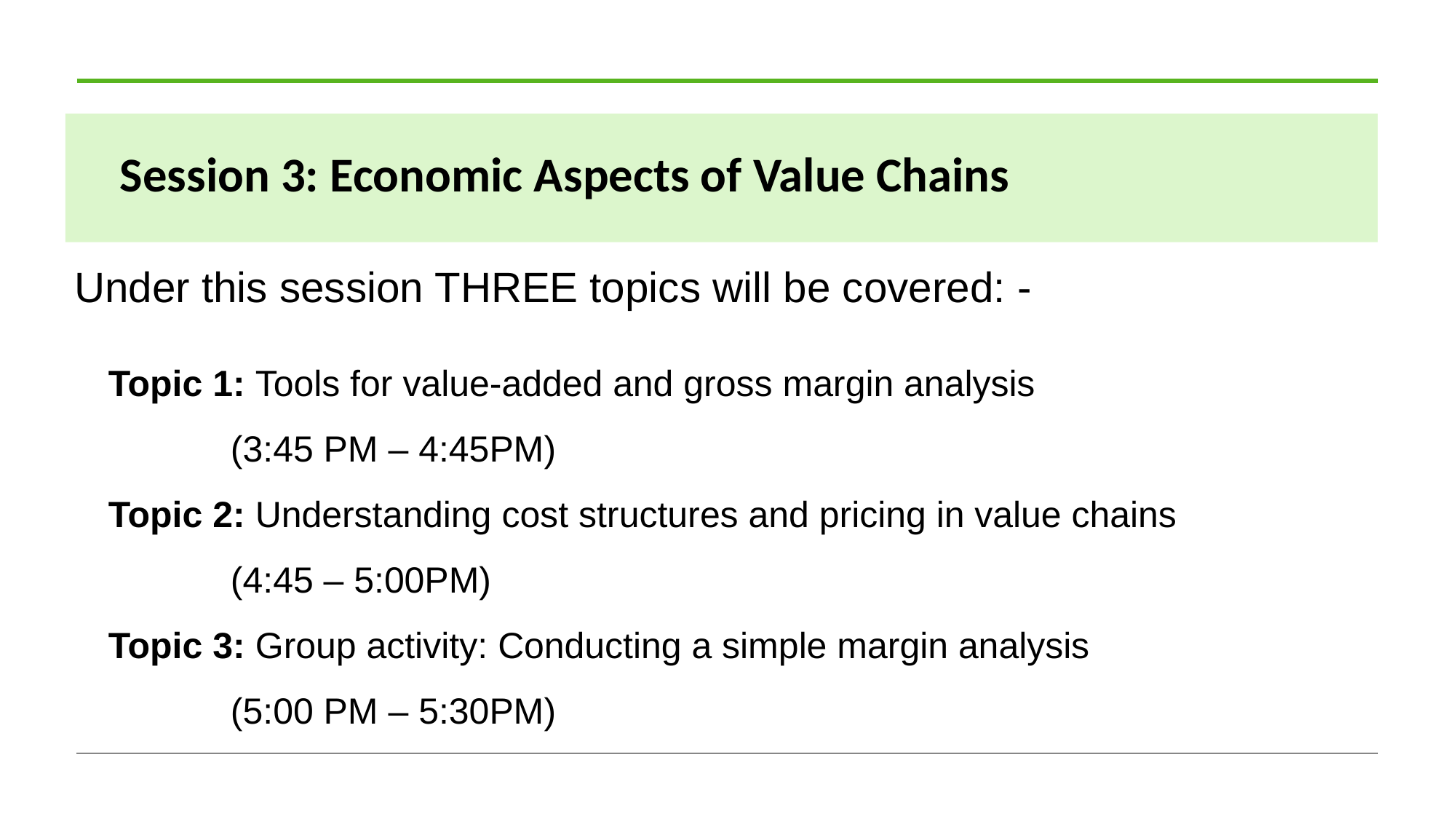

Session 3: Economic Aspects of Value Chains
Under this session THREE topics will be covered: -

Topic 1: Tools for value-added and gross margin analysis
            (3:45 PM – 4:45PM)
Topic 2: Understanding cost structures and pricing in value chains
            (4:45 – 5:00PM)
Topic 3: Group activity: Conducting a simple margin analysis
            (5:00 PM – 5:30PM)